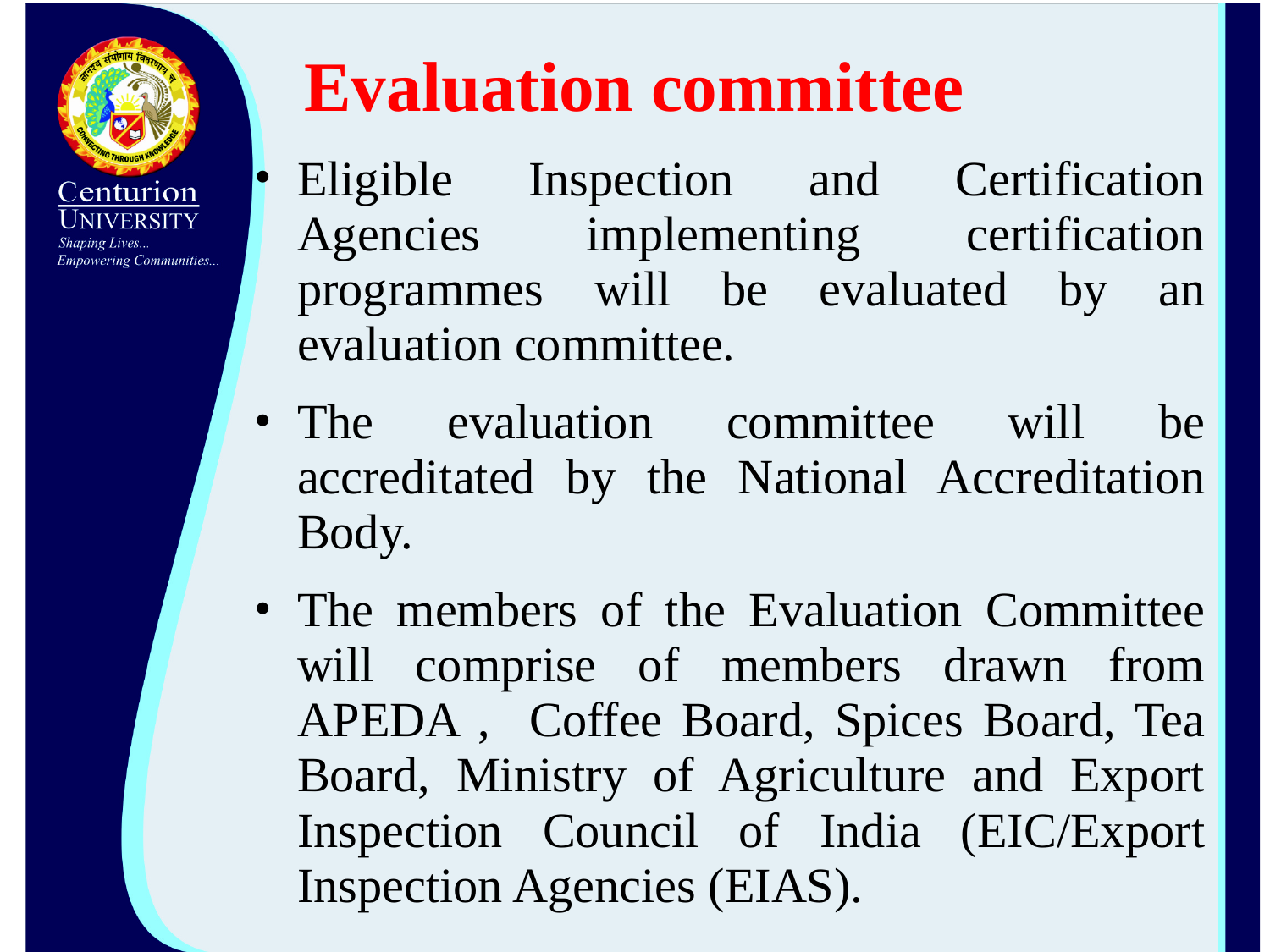

# Evaluation committee
Eligible Inspection and Certification Agencies implementing certification programmes will be evaluated by an evaluation committee.
The evaluation committee will be accreditated by the National Accreditation Body.
The members of the Evaluation Committee will comprise of members drawn from APEDA ,  Coffee Board, Spices Board, Tea Board, Ministry of Agriculture and Export Inspection Council of India (EIC/Export Inspection Agencies (EIAS).